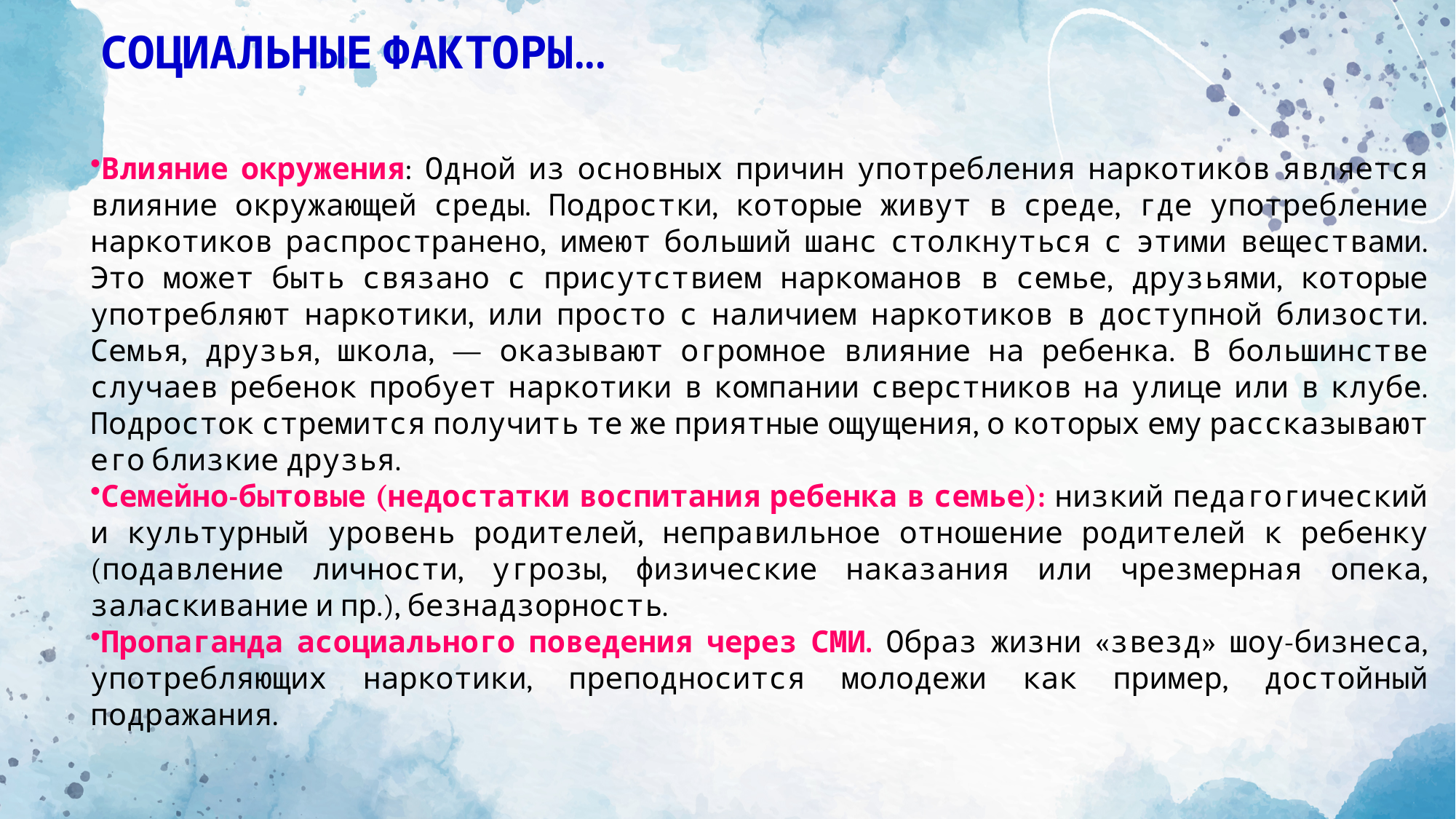

# СОЦИАЛЬНЫЕ ФАКТОРЫ...

Влияние окружения: Одной из основных причин употребления наркотиков является влияние окружающей среды. Подростки, которые живут в среде, где употребление наркотиков распространено, имеют больший шанс столкнуться с этими веществами. Это может быть связано с присутствием наркоманов в семье, друзьями, которые употребляют наркотики, или просто с наличием наркотиков в доступной близости. Семья, друзья, школа, — оказывают огромное влияние на ребенка. В большинстве случаев ребенок пробует наркотики в компании сверстников на улице или в клубе. Подросток стремится получить те же приятные ощущения, о которых ему рассказывают его близкие друзья.
Семейно-бытовые (недостатки воспитания ребенка в семье): низкий педагогический и культурный уровень родителей, неправильное отношение родителей к ребенку (подавление личности, угрозы, физические наказания или чрезмерная опека, заласкивание и пр.), безнадзорность.
Пропаганда асоциального поведения через СМИ. Образ жизни «звезд» шоу-бизнеса, употребляющих наркотики, преподносится молодежи как пример, достойный подражания.